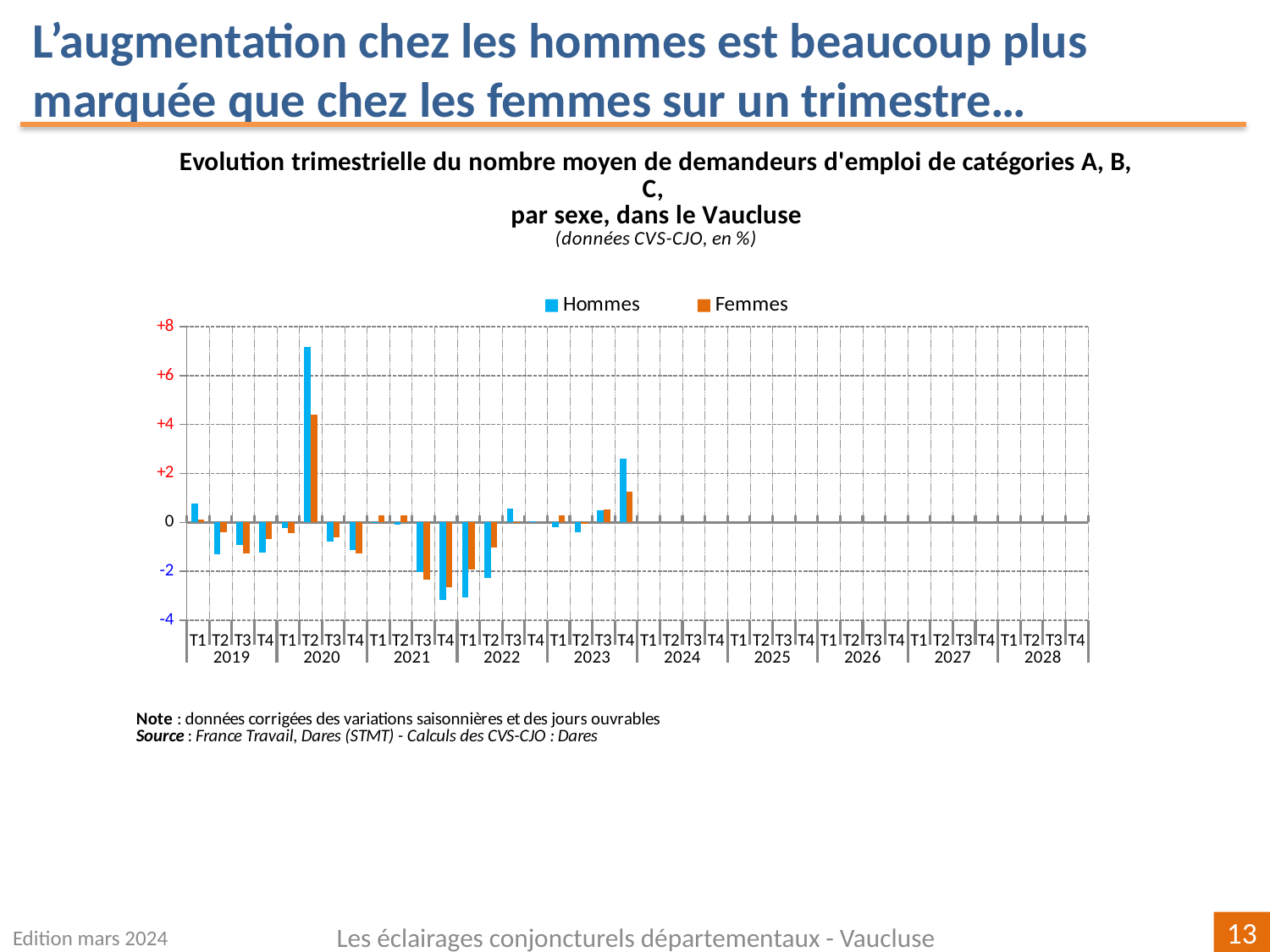

L’augmentation chez les hommes est beaucoup plus marquée que chez les femmes sur un trimestre…

[unsupported chart]

Edition mars 2024
Les éclairages conjoncturels départementaux - Vaucluse
13